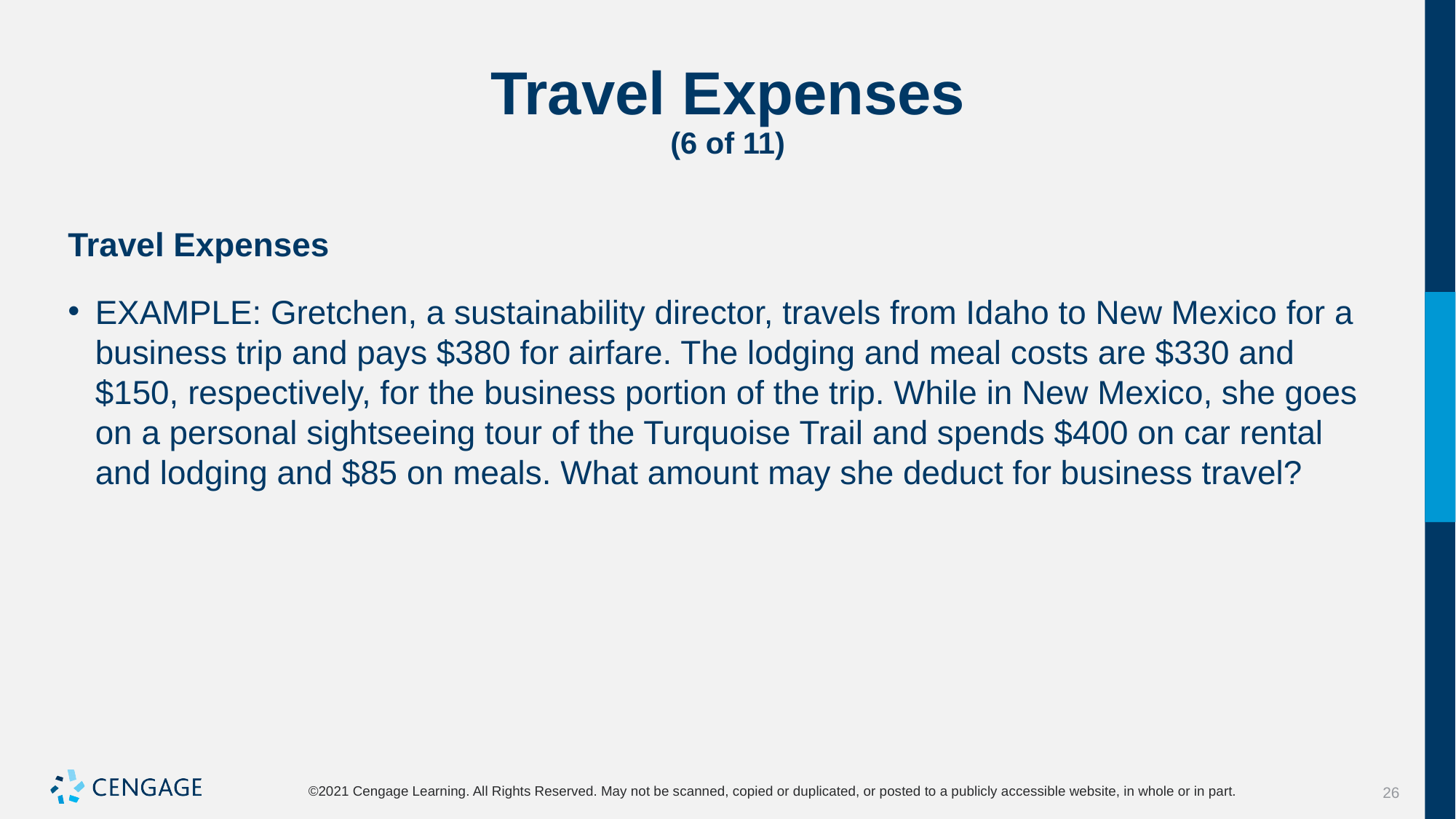

# Travel Expenses (6 of 11)
Travel Expenses
EXAMPLE: Gretchen, a sustainability director, travels from Idaho to New Mexico for a business trip and pays $380 for airfare. The lodging and meal costs are $330 and $150, respectively, for the business portion of the trip. While in New Mexico, she goes on a personal sightseeing tour of the Turquoise Trail and spends $400 on car rental and lodging and $85 on meals. What amount may she deduct for business travel?